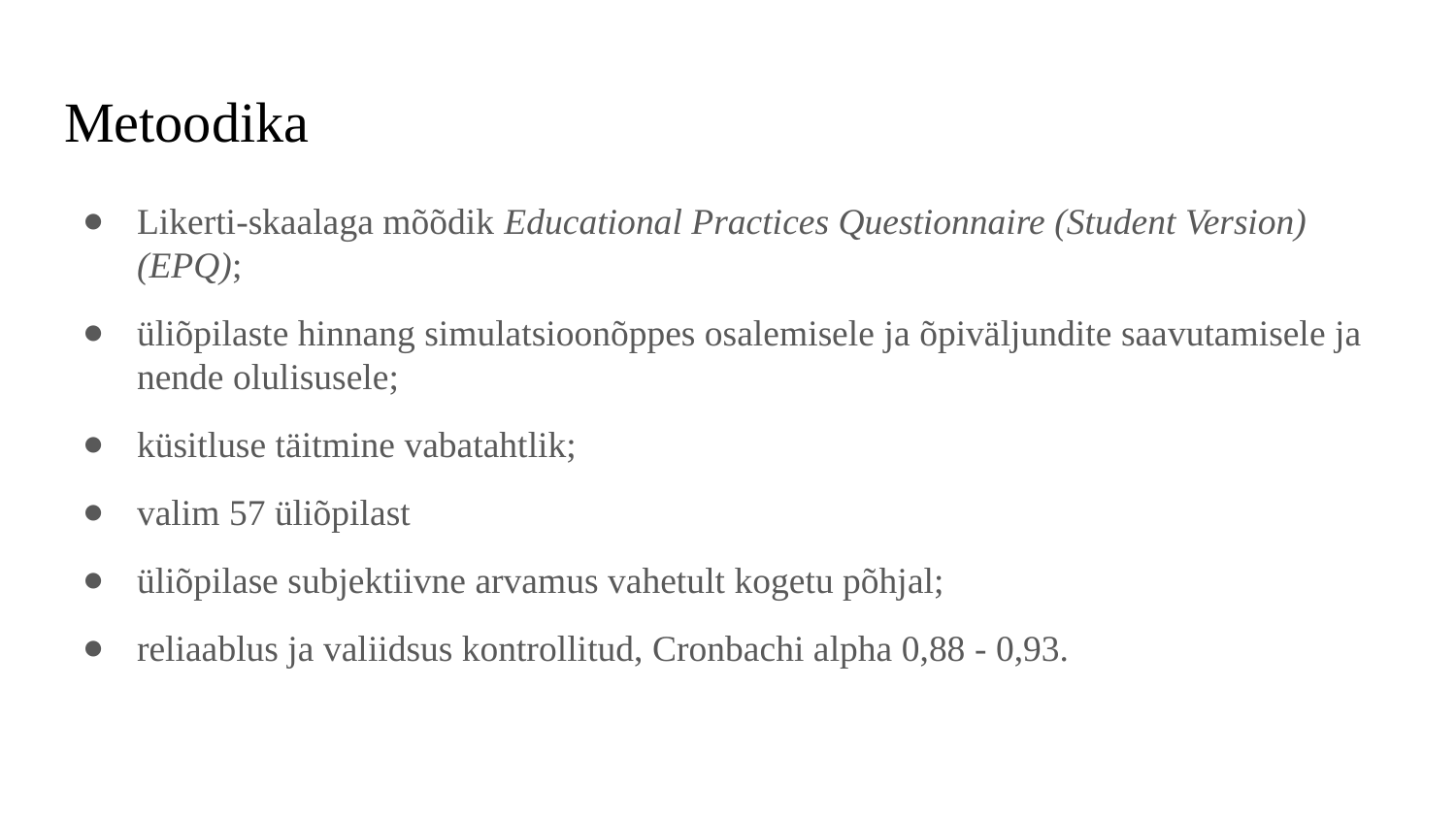

# Metoodika
Likerti-skaalaga mõõdik Educational Practices Questionnaire (Student Version) (EPQ);
üliõpilaste hinnang simulatsioonõppes osalemisele ja õpiväljundite saavutamisele ja nende olulisusele;
küsitluse täitmine vabatahtlik;
valim 57 üliõpilast
üliõpilase subjektiivne arvamus vahetult kogetu põhjal;
reliaablus ja valiidsus kontrollitud, Cronbachi alpha 0,88 - 0,93.